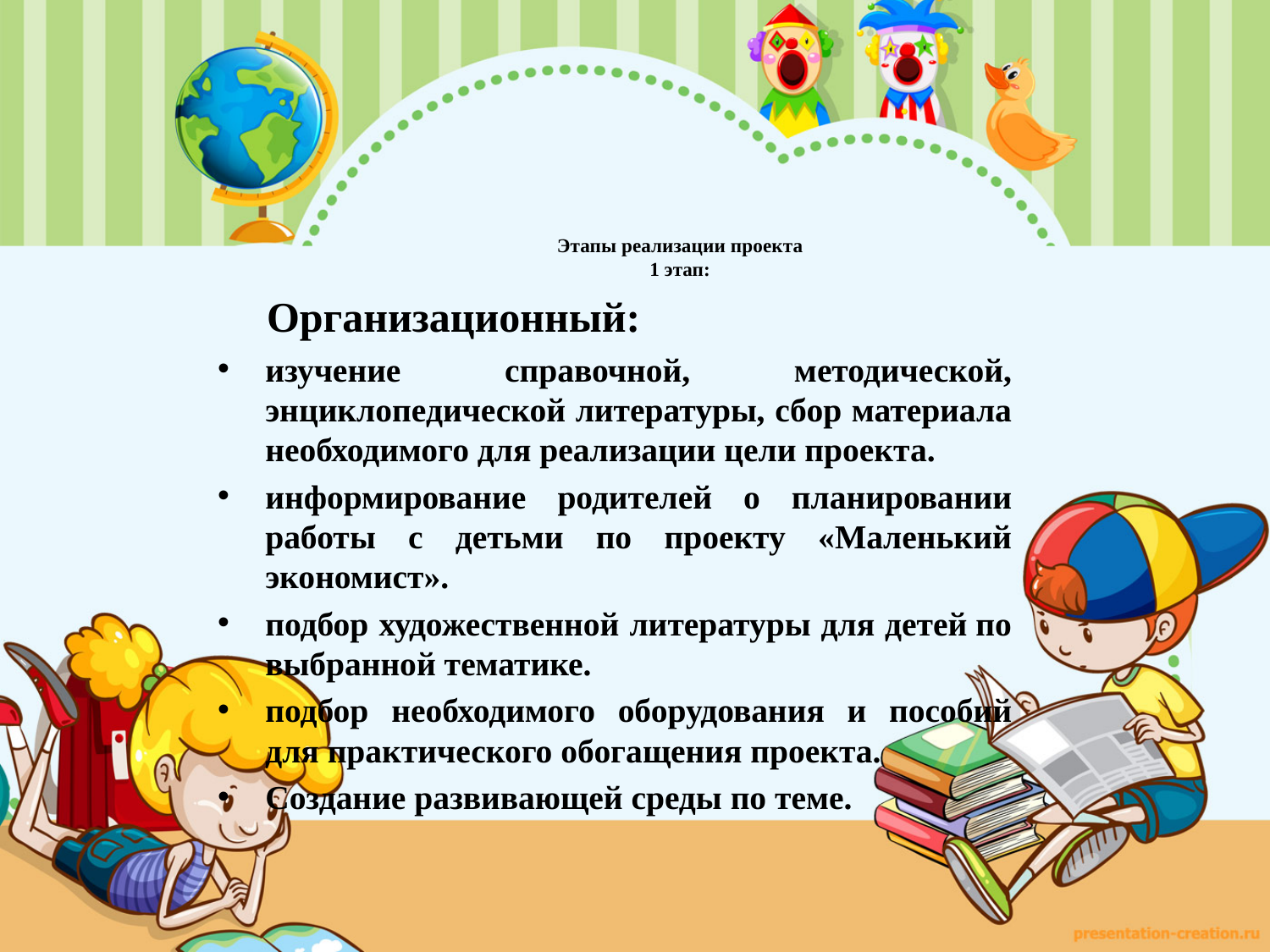

# Этапы реализации проекта 1 этап:
    Организационный:
изучение справочной, методической, энциклопедической литературы, сбор материала необходимого для реализации цели проекта.
информирование родителей о планировании работы с детьми по проекту «Маленький экономист».
подбор художественной литературы для детей по выбранной тематике.
подбор необходимого оборудования и пособий для практического обогащения проекта.
Создание развивающей среды по теме.